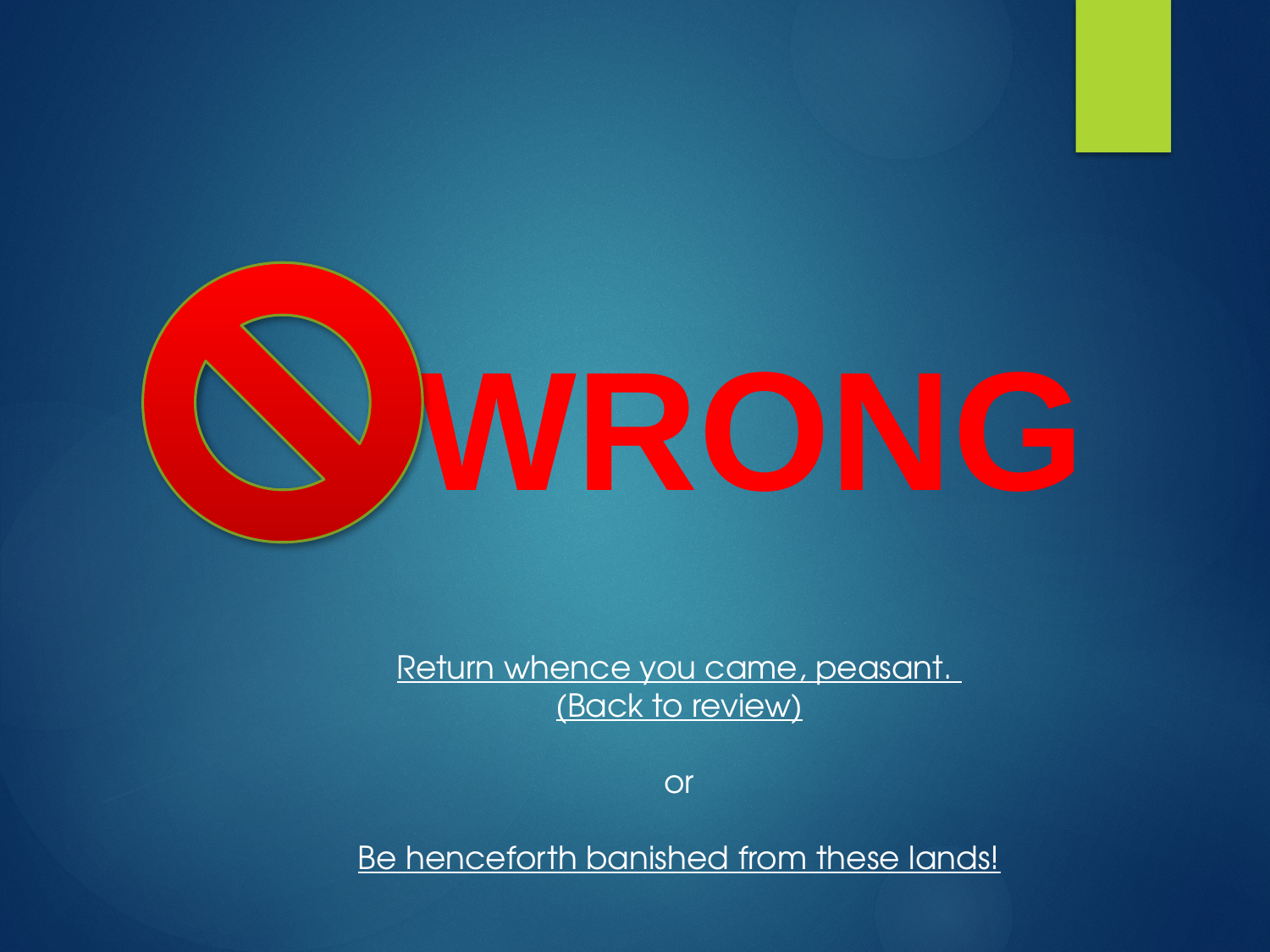

# WRONG
Return whence you came, peasant.
(Back to review)

or

Be henceforth banished from these lands!